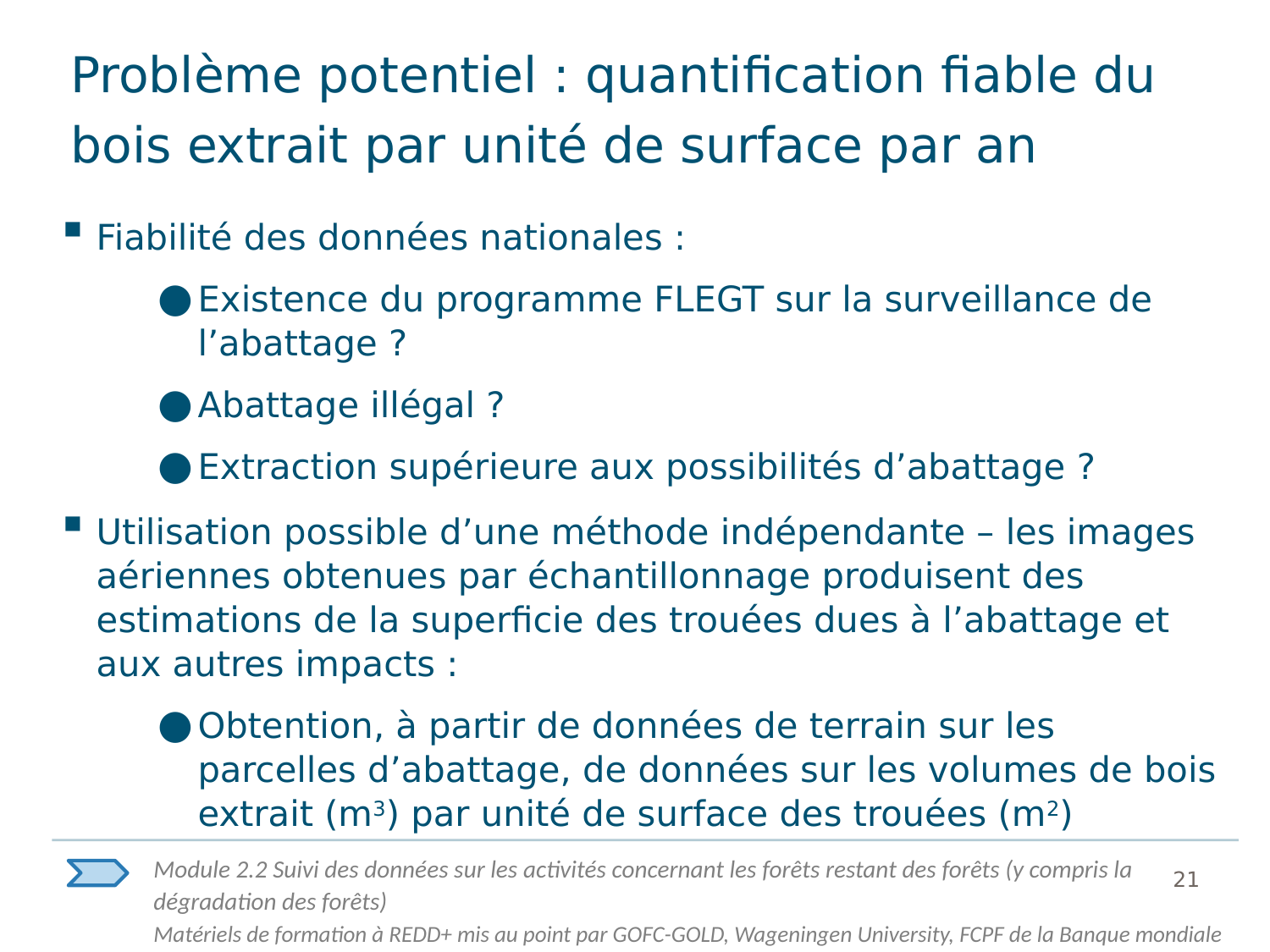

# Problème potentiel : quantification fiable du bois extrait par unité de surface par an
Fiabilité des données nationales :
Existence du programme FLEGT sur la surveillance de l’abattage ?
Abattage illégal ?
Extraction supérieure aux possibilités d’abattage ?
Utilisation possible d’une méthode indépendante – les images aériennes obtenues par échantillonnage produisent des estimations de la superficie des trouées dues à l’abattage et aux autres impacts :
Obtention, à partir de données de terrain sur les parcelles d’abattage, de données sur les volumes de bois extrait (m3) par unité de surface des trouées (m2)